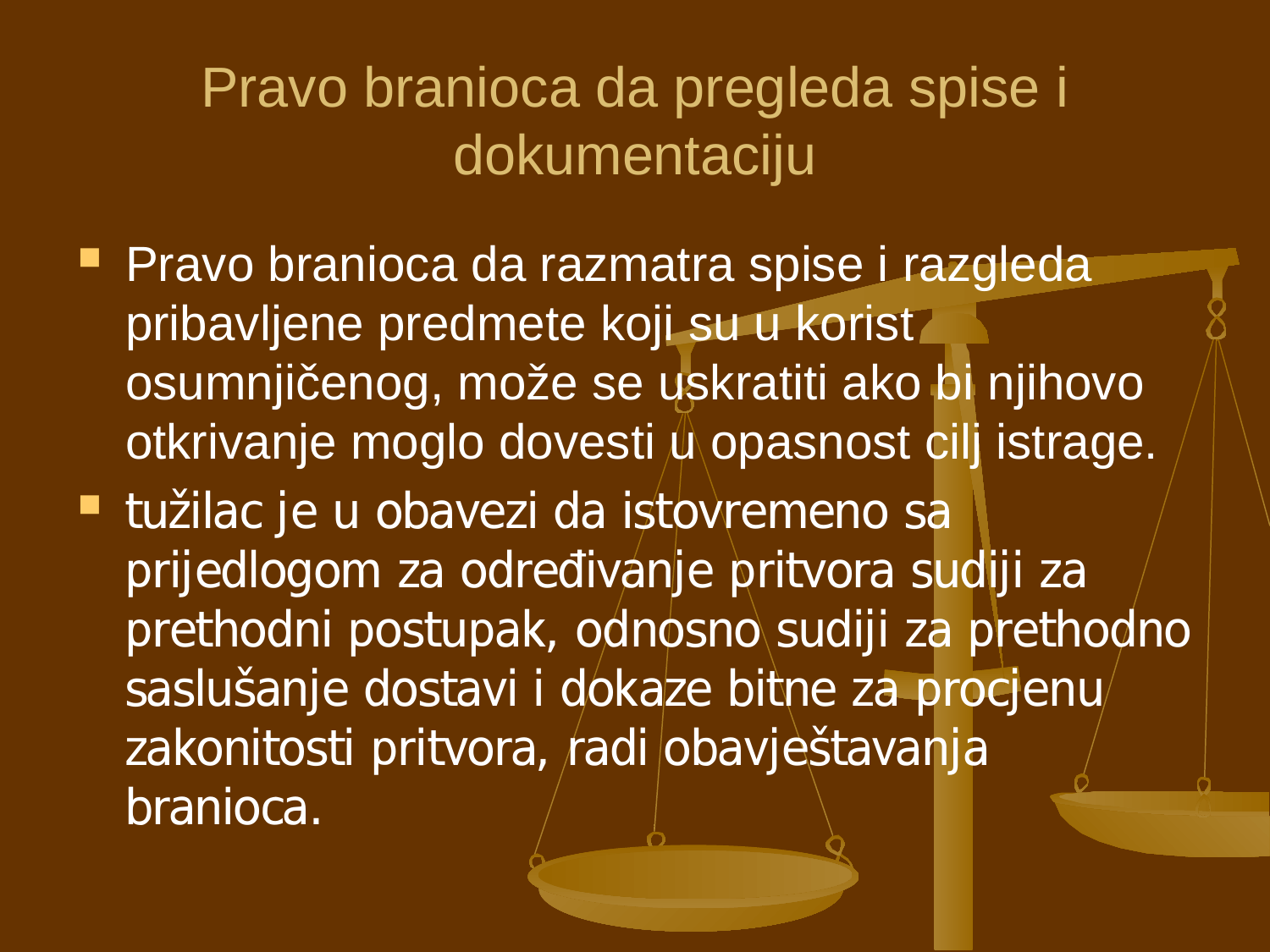

# Pravo branioca da pregleda spise i dokumentaciju
Pravo branioca da razmatra spise i razgleda pribavljene predmete koji su u korist osumnjičenog, može se uskratiti ako bi njihovo otkrivanje moglo dovesti u opasnost cilj istrage.
tužilac je u obavezi da istovremeno sa prijedlogom za određivanje pritvora sudiji za prethodni postupak, odnosno sudiji za prethodno saslušanje dostavi i dokaze bitne za procjenu zakonitosti pritvora, radi obavještavanja branioca.